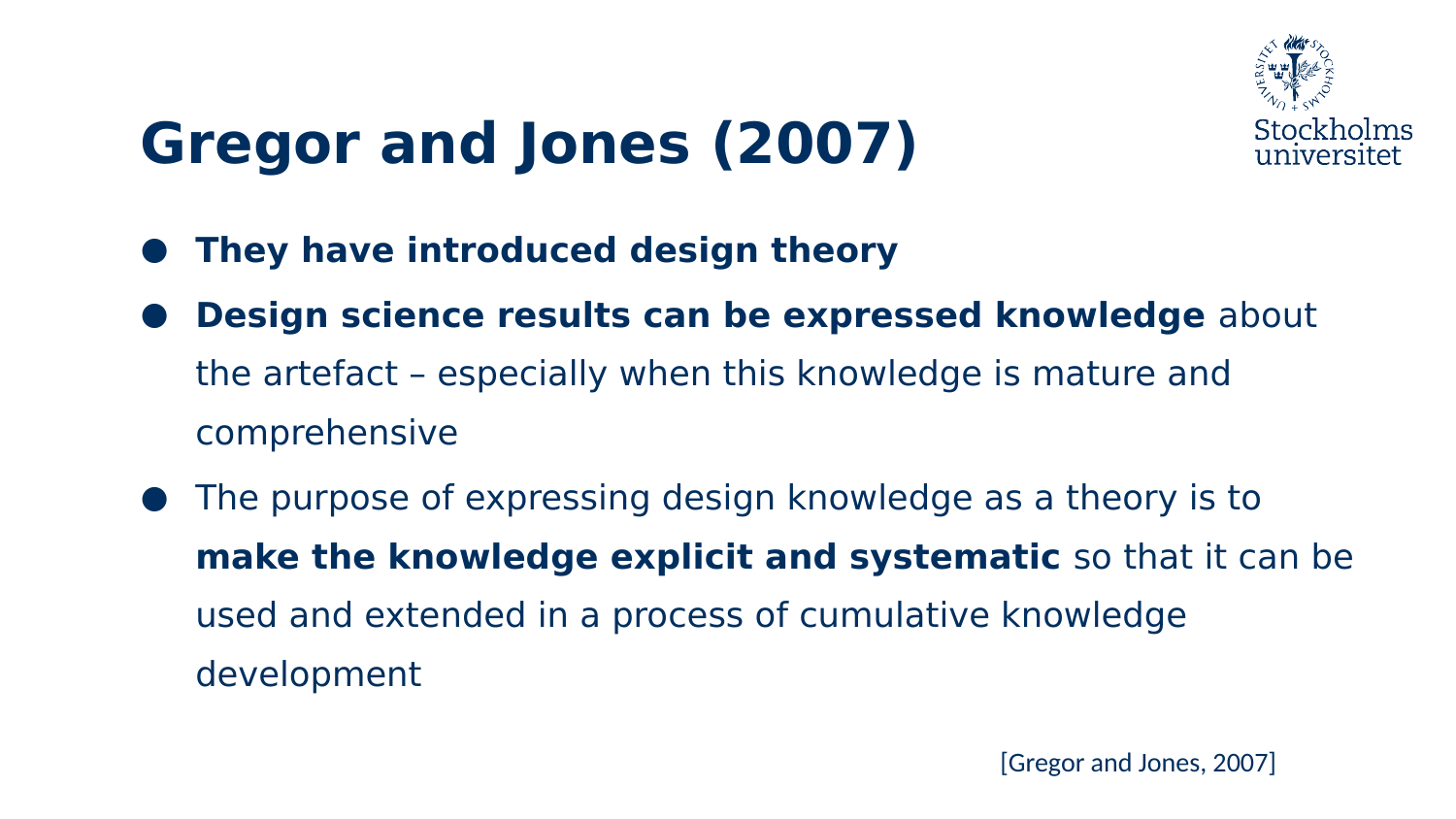

# Gregor and Jones (2007)
They have introduced design theory
Design science results can be expressed knowledge about the artefact – especially when this knowledge is mature and comprehensive
The purpose of expressing design knowledge as a theory is to make the knowledge explicit and systematic so that it can be used and extended in a process of cumulative knowledge development

[Gregor and Jones, 2007]